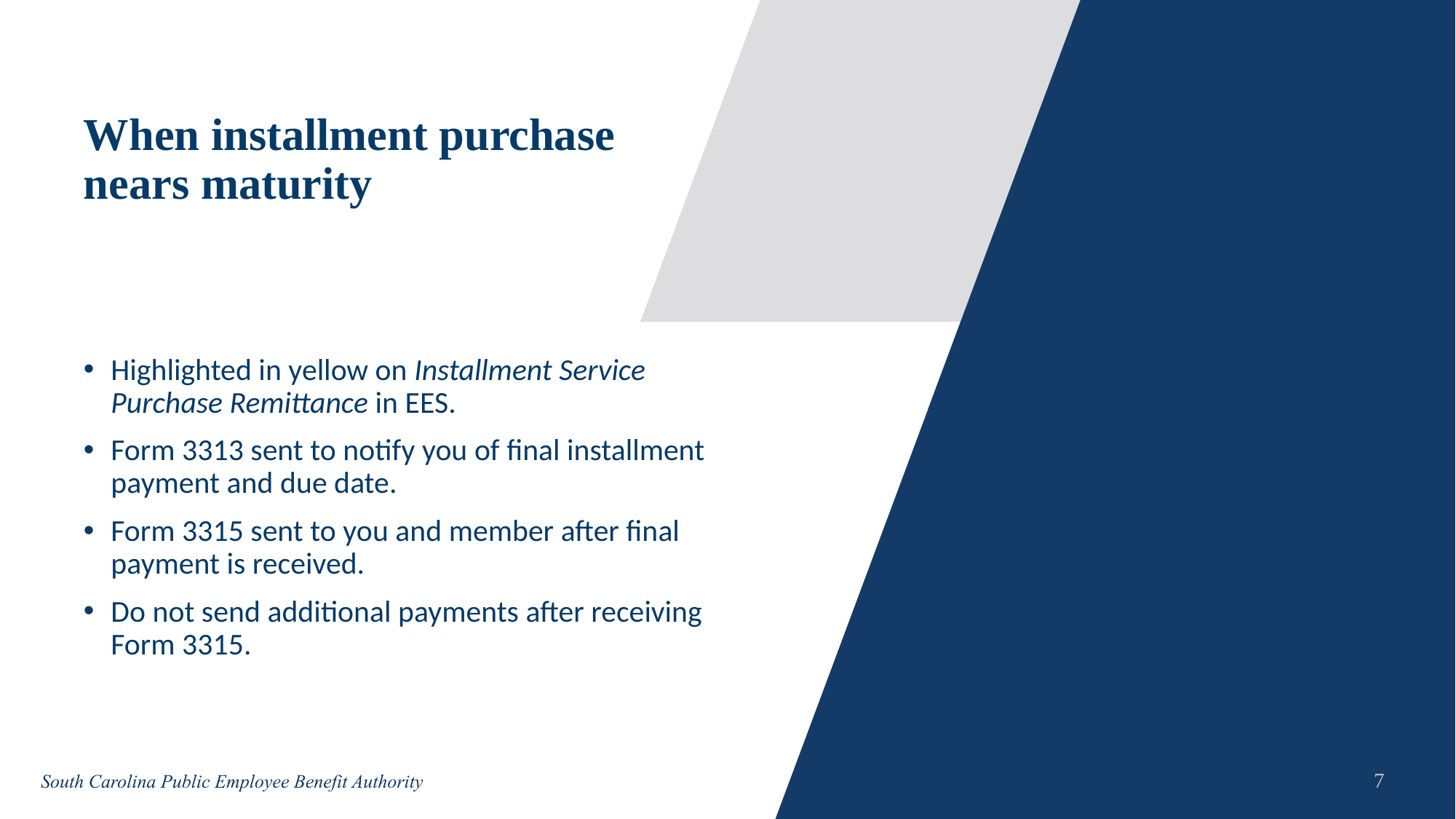

# When installment purchase nears maturity
Highlighted in yellow on Installment Service Purchase Remittance in EES.
Form 3313 sent to notify you of final installment payment and due date.
Form 3315 sent to you and member after final payment is received.
Do not send additional payments after receiving Form 3315.
7